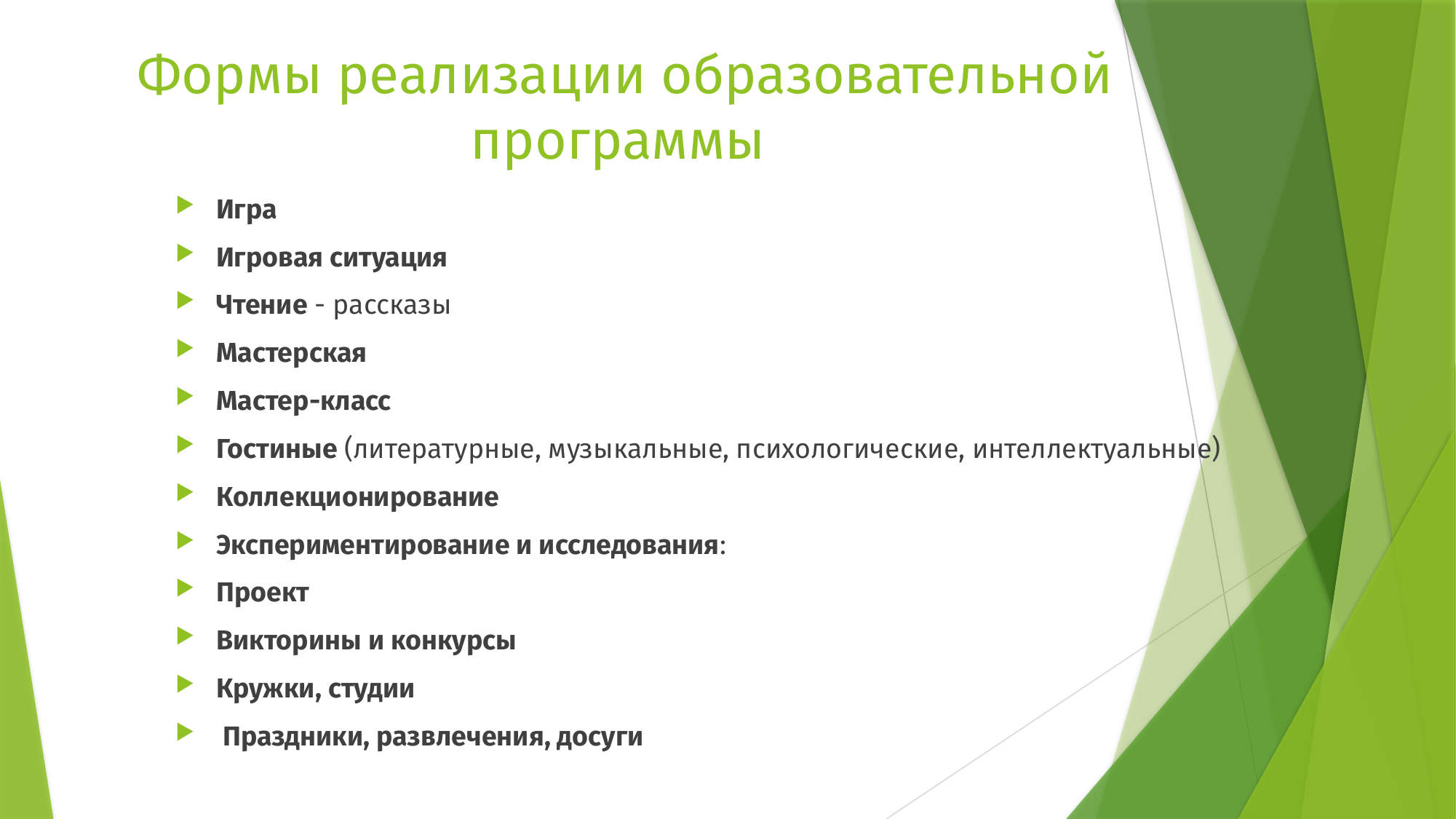

# Формы реализации образовательной программы
Игра
Игровая ситуация
Чтение - рассказы
Мастерская
Мастер-класс
Гостиные (литературные, музыкальные, психологические, интеллектуальные)
Коллекционирование
Экспериментирование и исследования:
Проект
Викторины и конкурсы
Кружки, студии
 Праздники, развлечения, досуги